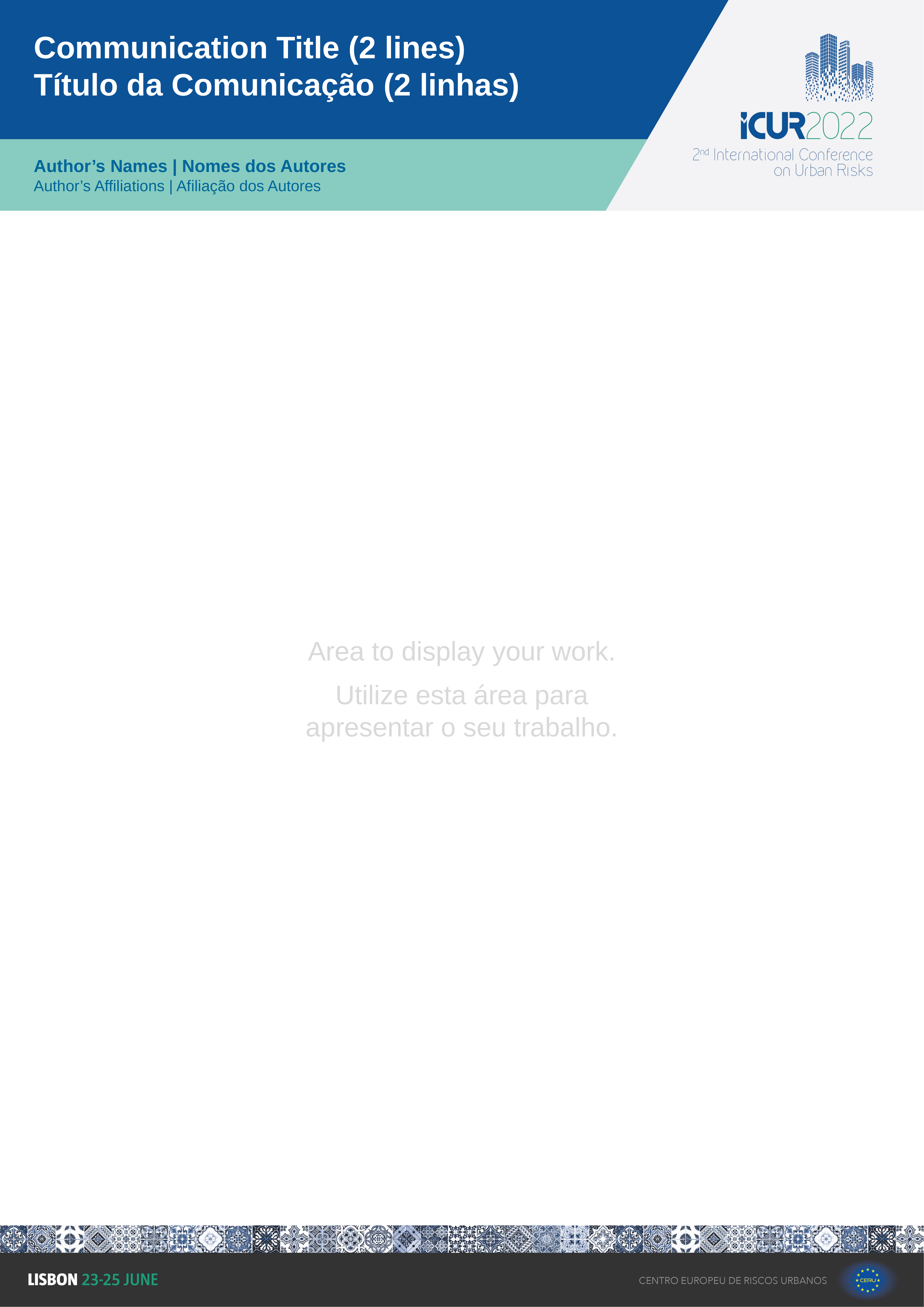

Communication Title (2 lines)
Título da Comunicação (2 linhas)
Author’s Names | Nomes dos Autores
Author’s Affiliations | Afiliação dos Autores
Area to display your work.

Utilize esta área para apresentar o seu trabalho.